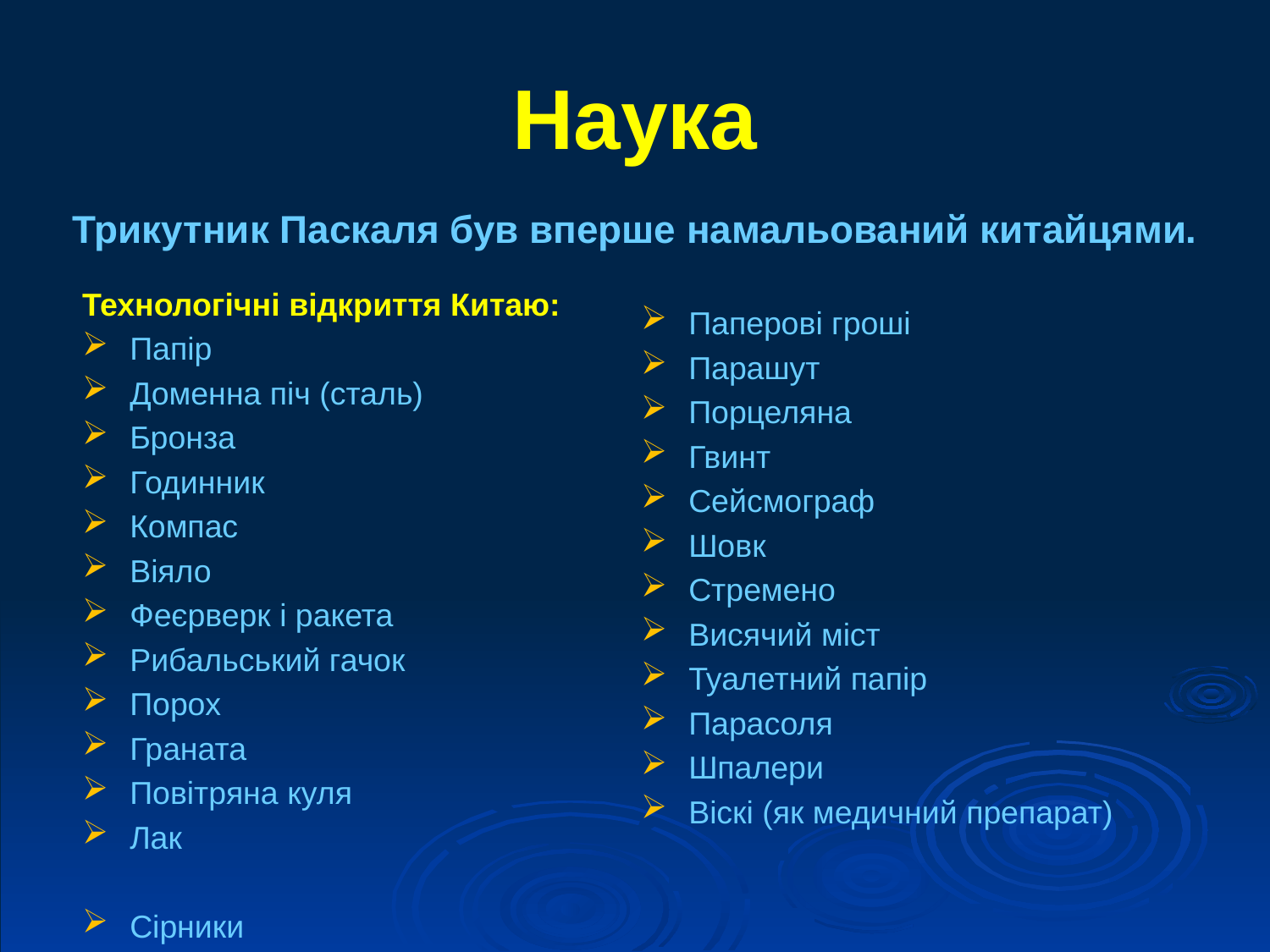

# Наука Трикутник Паскаля був вперше намальований китайцями.
Технологічні відкриття Китаю:
Папір
Доменна піч (сталь)
Бронза
Годинник
Компас
Віяло
Феєрверк і ракета
Рибальський гачок
Порох
Граната
Повітряна куля
Лак

Сірники

Паперові гроші
Парашут
Порцеляна
Гвинт
Сейсмограф
Шовк
Стремено
Висячий міст
Туалетний папір
Парасоля
Шпалери
Віскі (як медичний препарат)